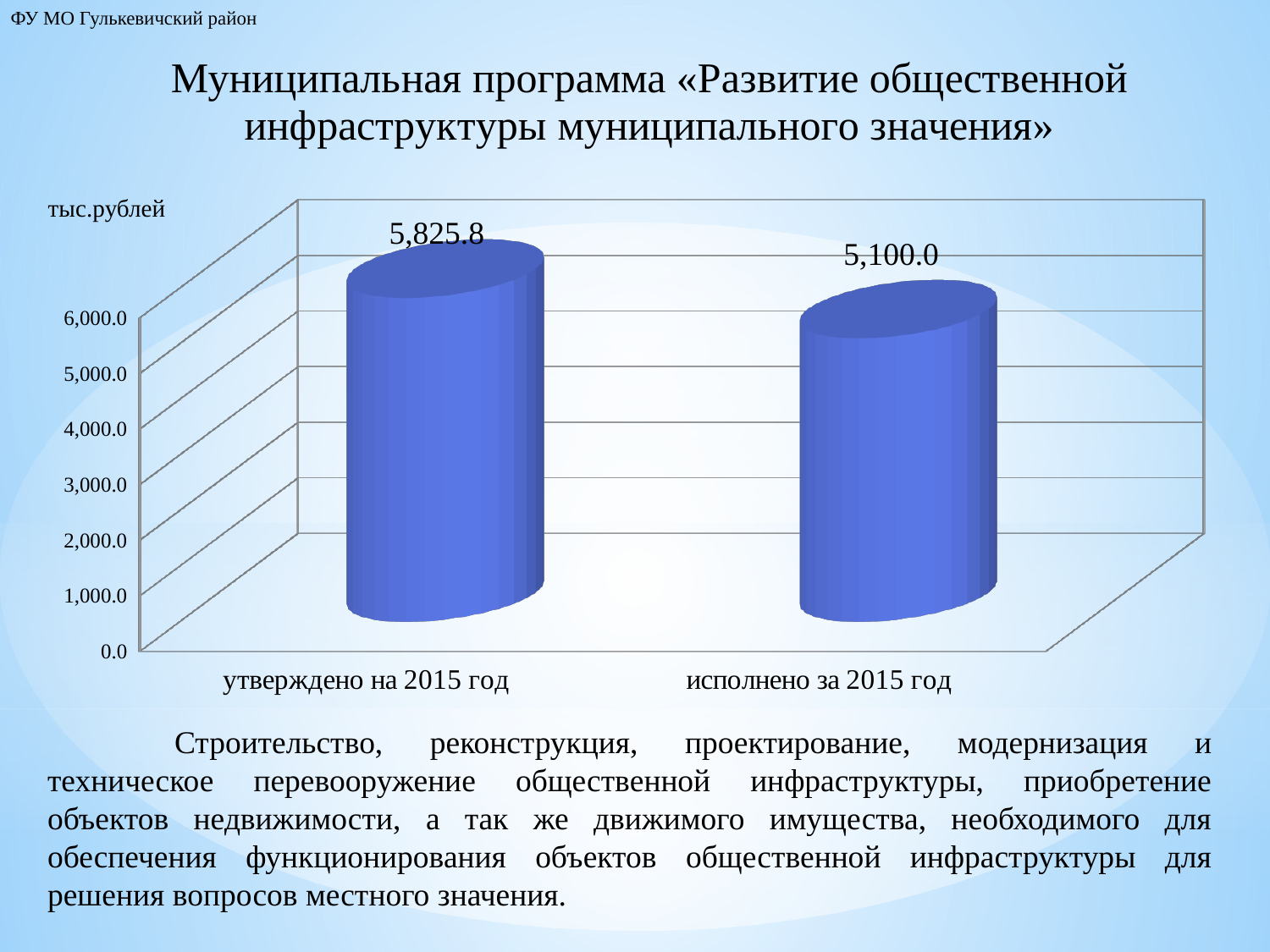

ФУ МО Гулькевичский район

[unsupported chart]

тыс.рублей
	Строительство, реконструкция, проектирование, модернизация и техническое перевооружение общественной инфраструктуры, приобретение объектов недвижимости, а так же движимого имущества, необходимого для обеспечения функционирования объектов общественной инфраструктуры для решения вопросов местного значения.